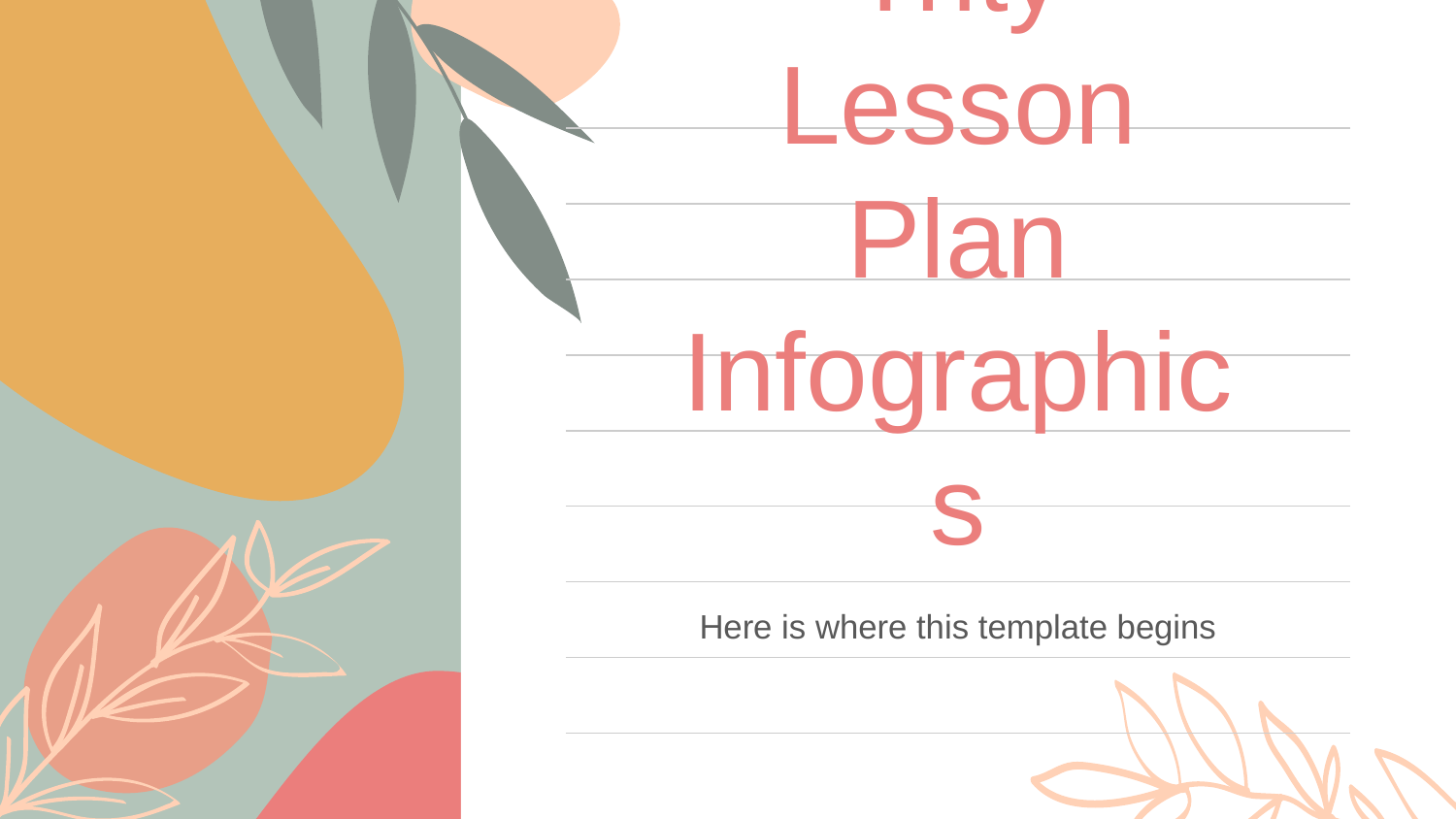

# Trity Lesson Plan Infographics
Here is where this template begins